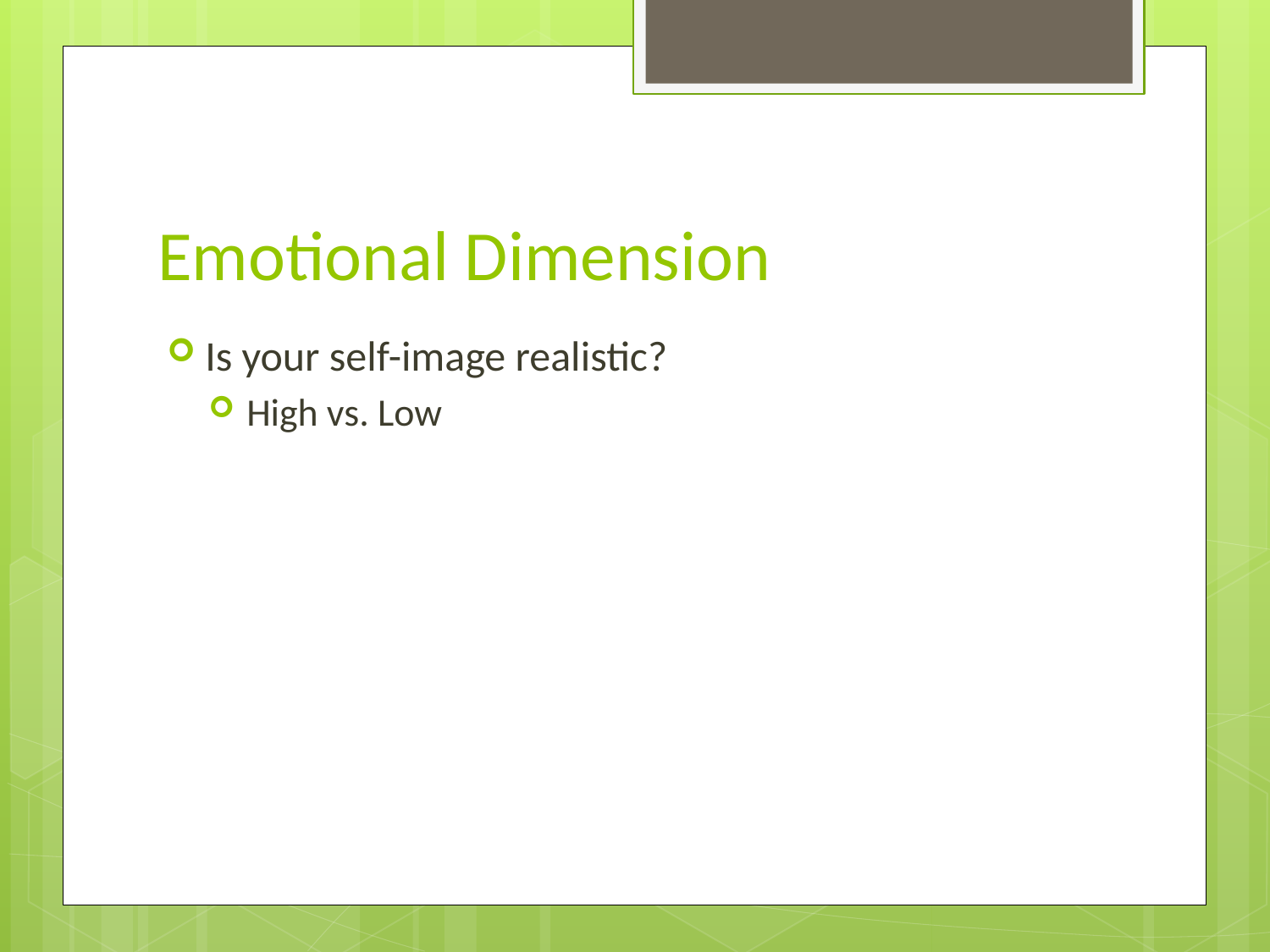

# Emotional Dimension
Is your self-image realistic?
High vs. Low